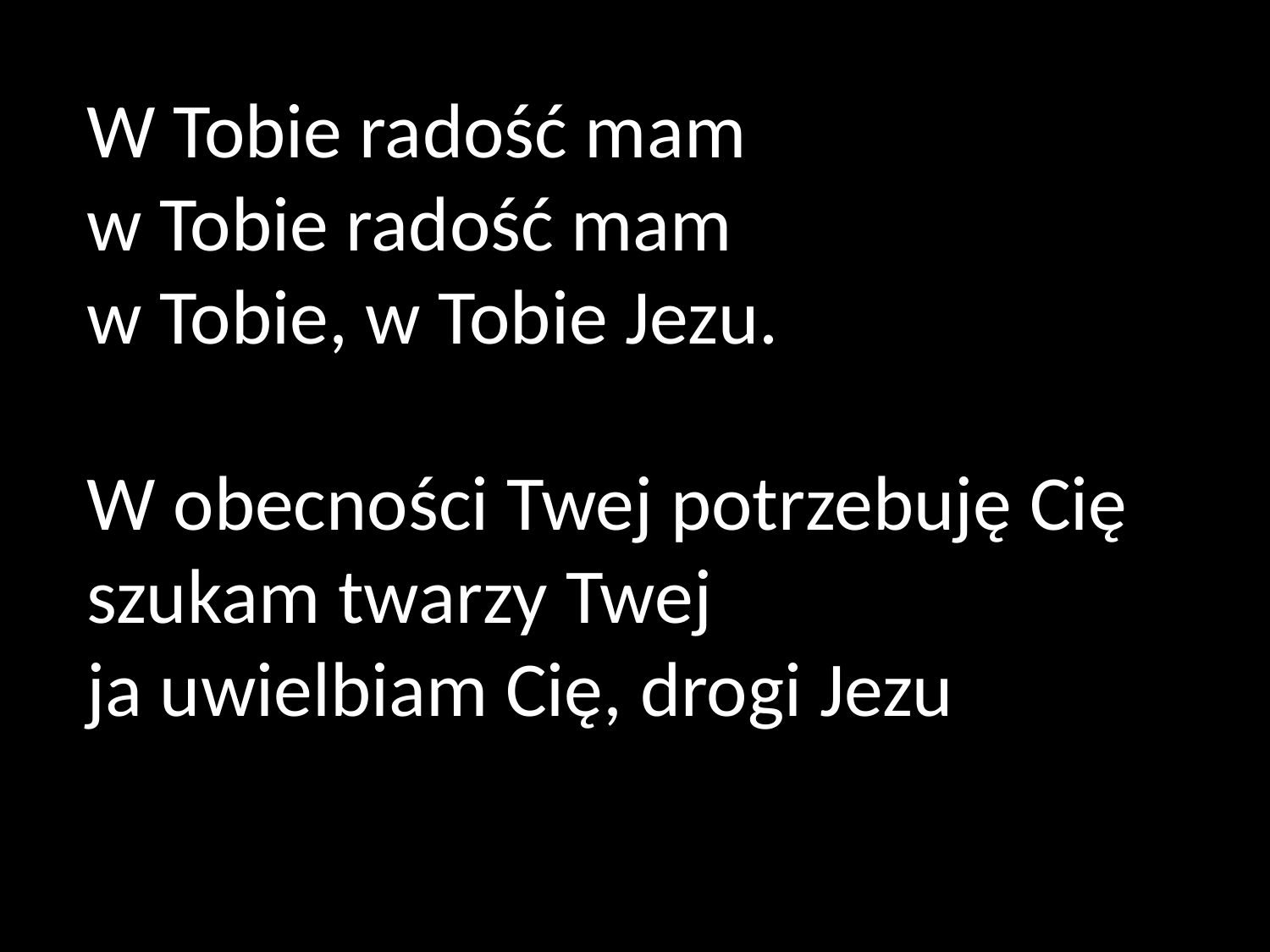

W Tobie radość mam
w Tobie radość mam
w Tobie, w Tobie Jezu.
W obecności Twej potrzebuję Cię
szukam twarzy Twej
ja uwielbiam Cię, drogi Jezu